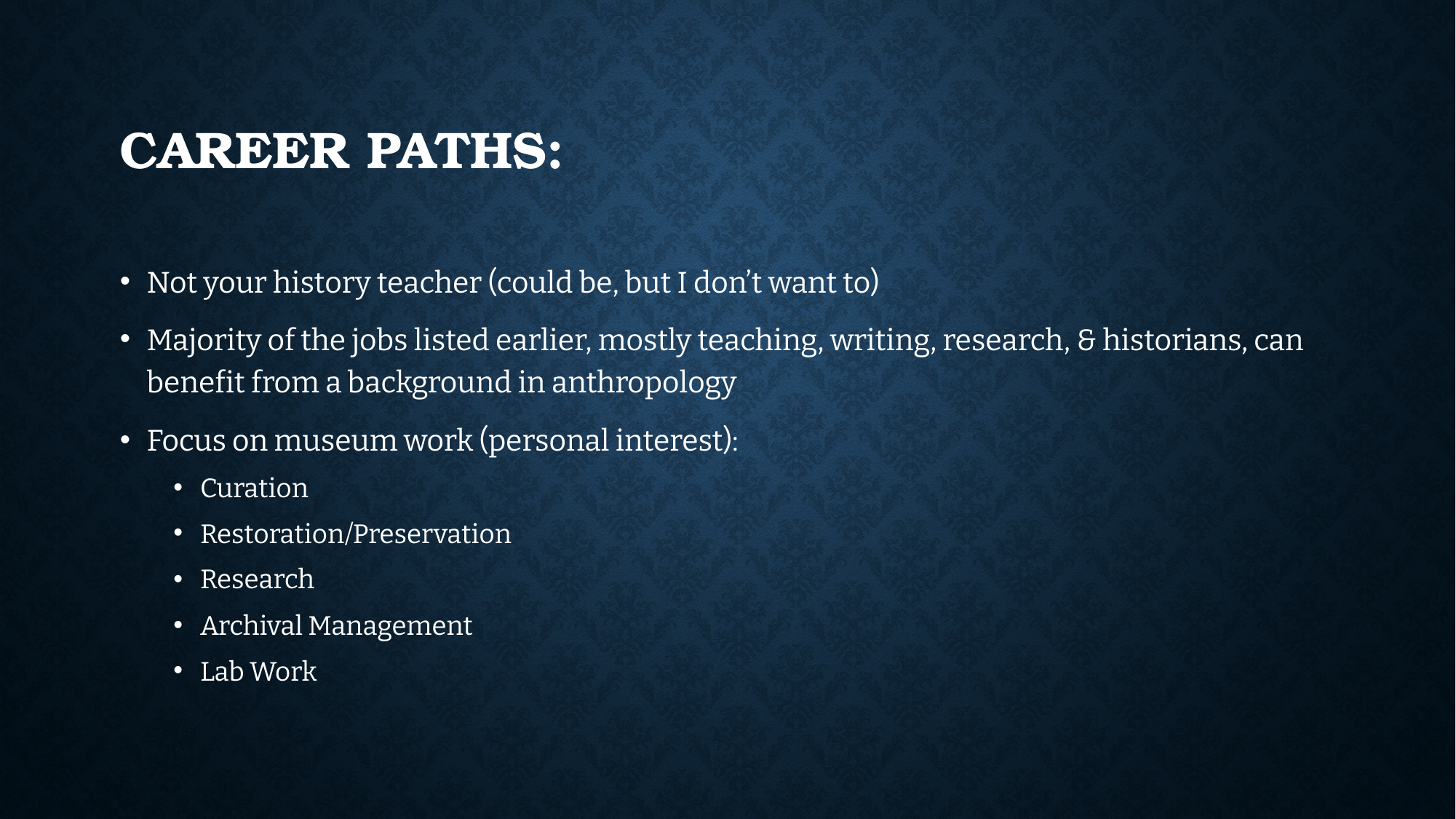

# CAREER PATHS:
Not your history teacher (could be, but I don’t want to)
Majority of the jobs listed earlier, mostly teaching, writing, research, & historians, can benefit from a background in anthropology
Focus on museum work (personal interest):
Curation
Restoration/Preservation
Research
Archival Management
Lab Work